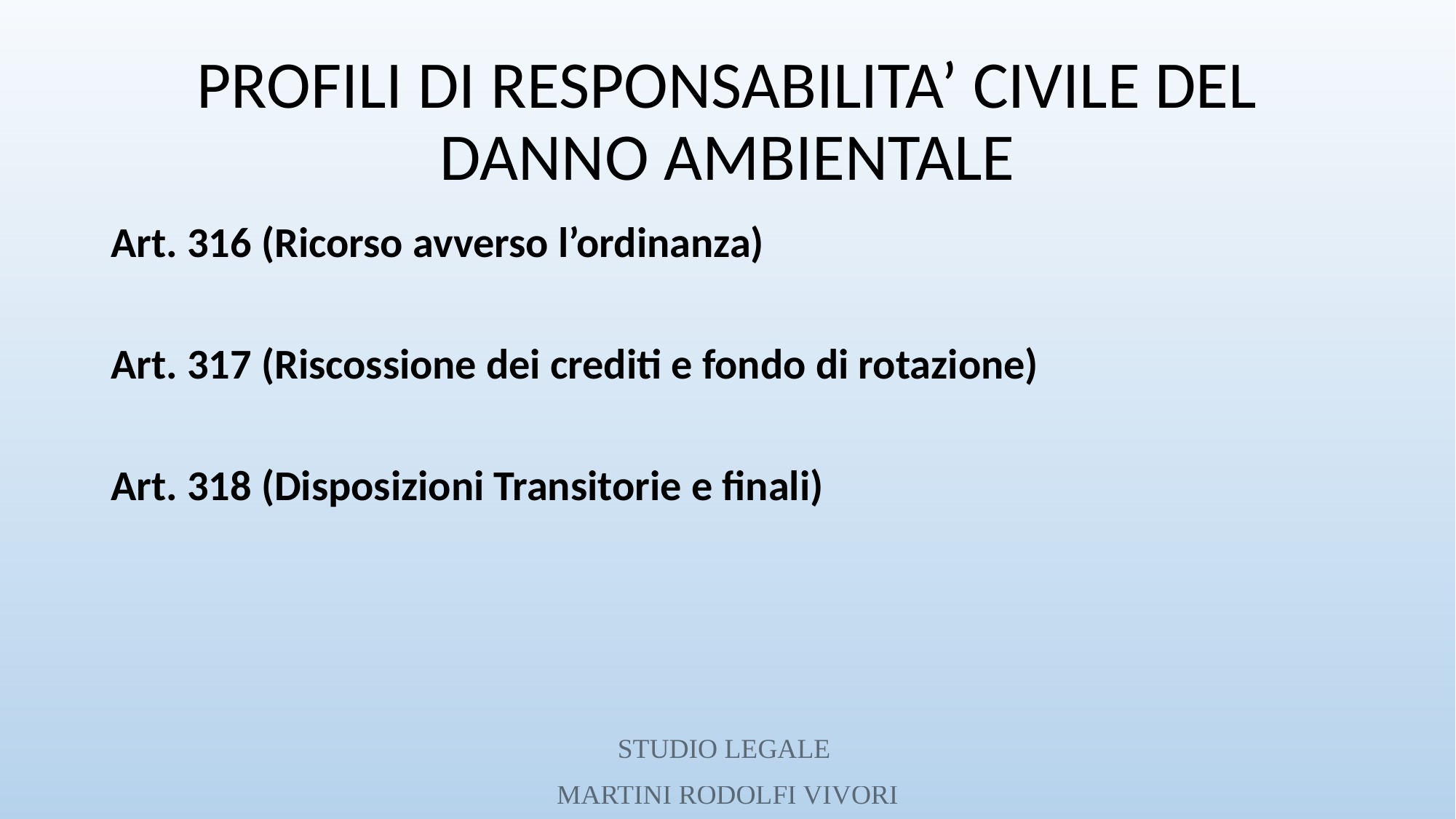

# PROFILI DI RESPONSABILITA’ CIVILE DEL DANNO AMBIENTALE
Art. 316 (Ricorso avverso l’ordinanza)

Art. 317 (Riscossione dei crediti e fondo di rotazione)

Art. 318 (Disposizioni Transitorie e finali)

STUDIO LEGALE
MARTINI RODOLFI VIVORI